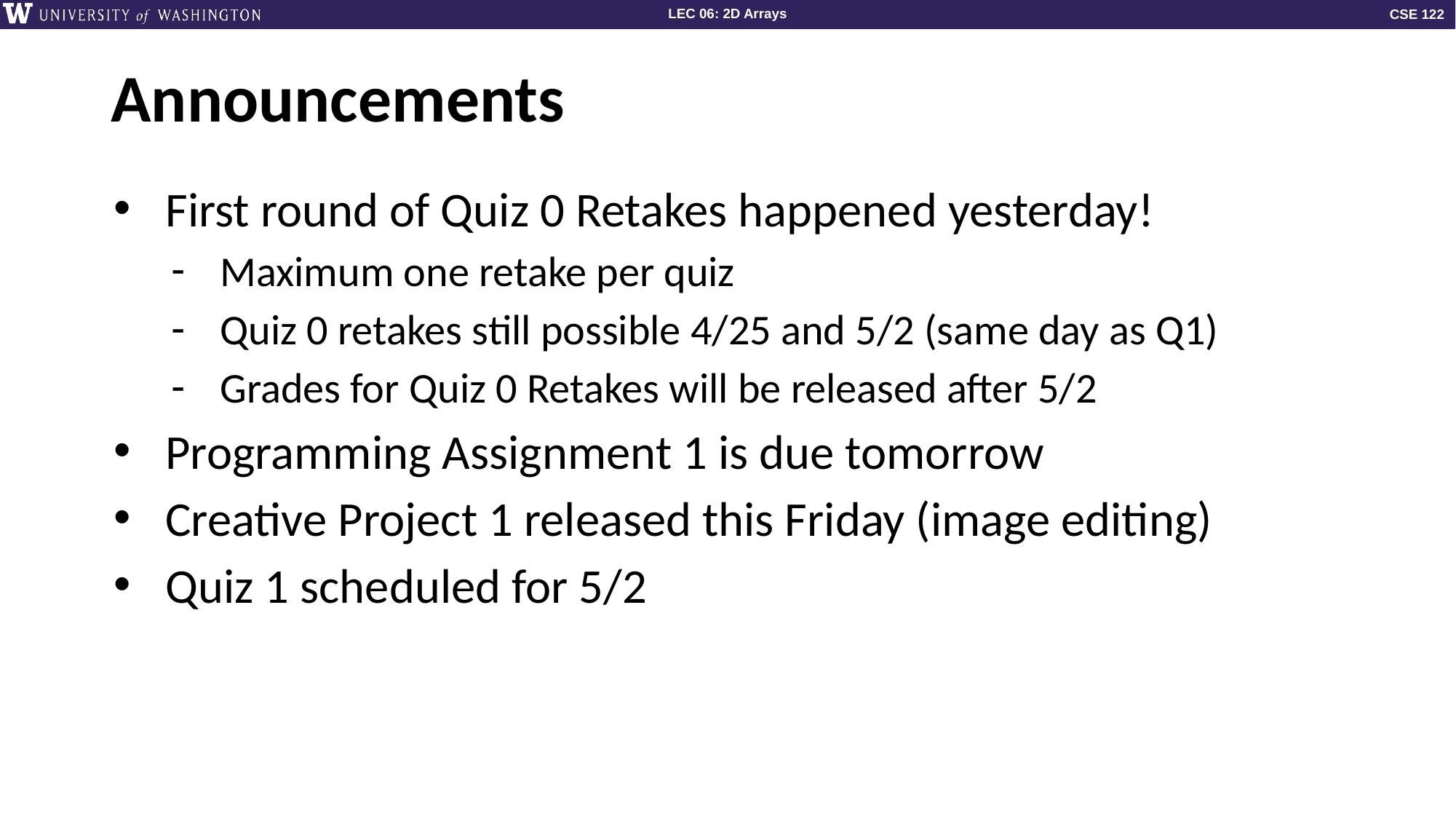

# Announcements
First round of Quiz 0 Retakes happened yesterday!
Maximum one retake per quiz
Quiz 0 retakes still possible 4/25 and 5/2 (same day as Q1)
Grades for Quiz 0 Retakes will be released after 5/2
Programming Assignment 1 is due tomorrow
Creative Project 1 released this Friday (image editing)
Quiz 1 scheduled for 5/2